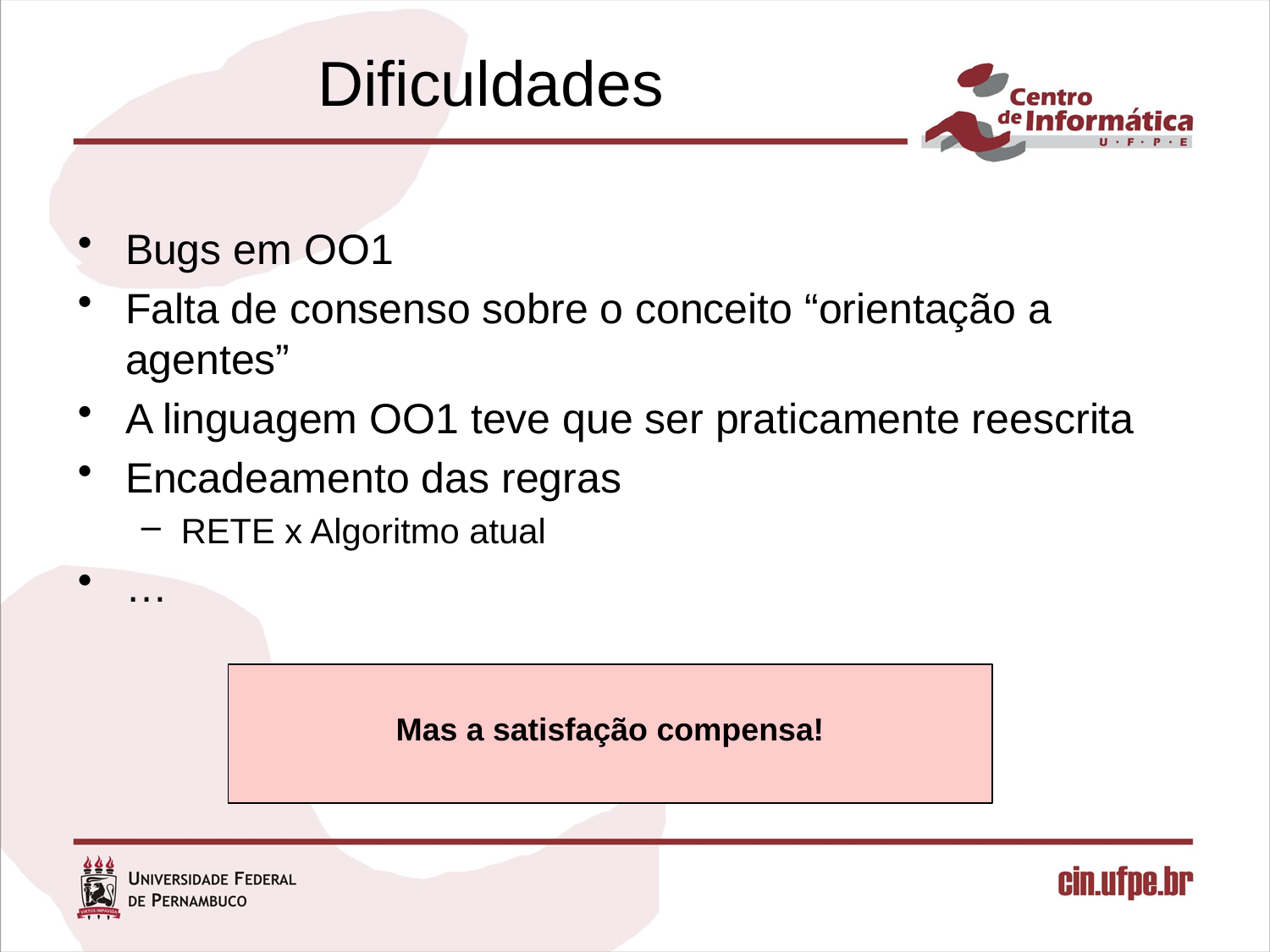

# Dificuldades
Bugs em OO1
Falta de consenso sobre o conceito “orientação a agentes”
A linguagem OO1 teve que ser praticamente reescrita
Encadeamento das regras
RETE x Algoritmo atual
…

Mas a satisfação compensa!